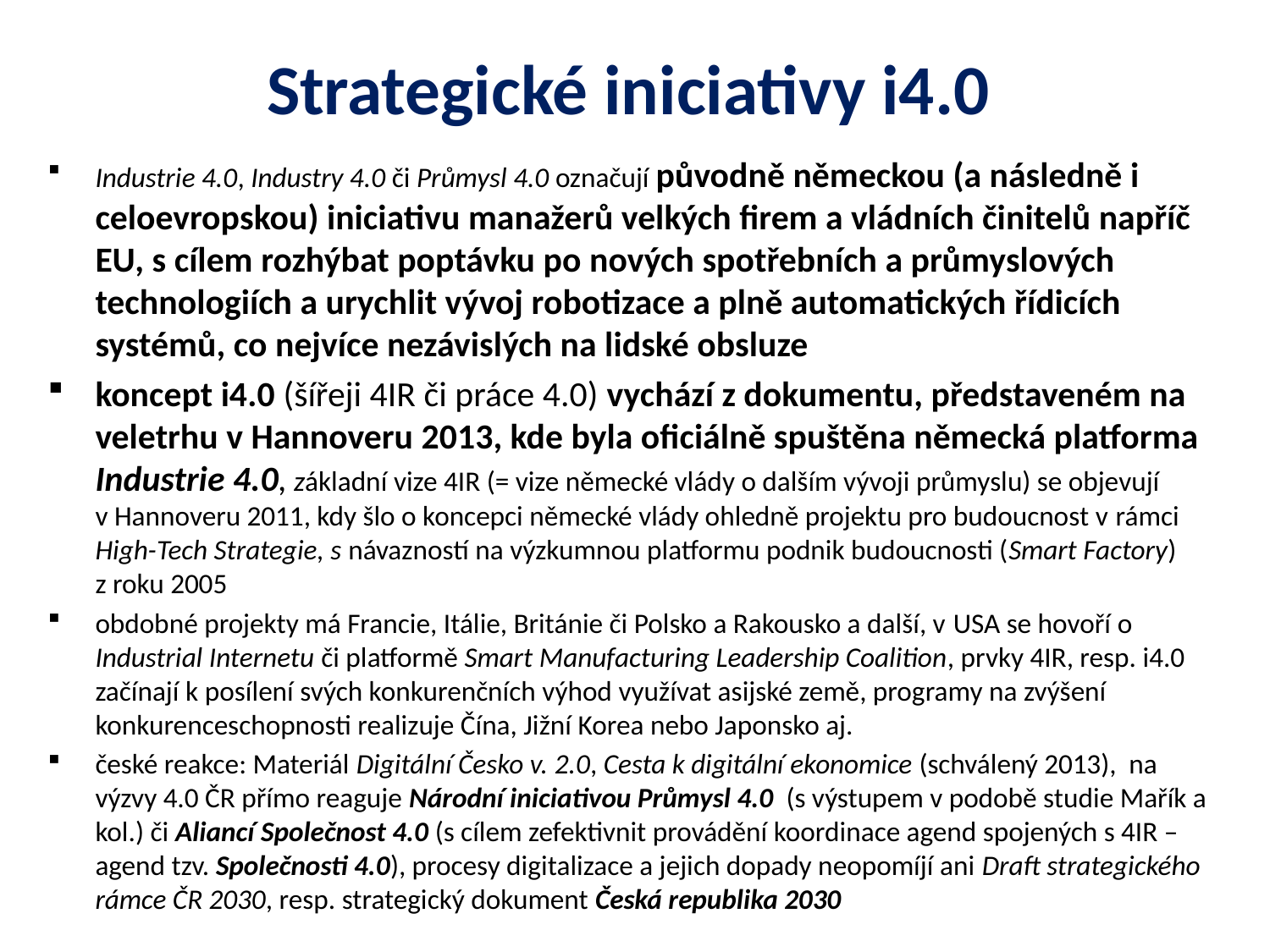

# Strategické iniciativy i4.0
Industrie 4.0, Industry 4.0 či Průmysl 4.0 označují původně německou (a následně i celoevropskou) iniciativu manažerů velkých firem a vládních činitelů napříč EU, s cílem rozhýbat poptávku po nových spotřebních a průmyslových technologiích a urychlit vývoj robotizace a plně automatických řídicích systémů, co nejvíce nezávislých na lidské obsluze
koncept i4.0 (šířeji 4IR či práce 4.0) vychází z dokumentu, představeném na veletrhu v Hannoveru 2013, kde byla oficiálně spuštěna německá platforma Industrie 4.0, základní vize 4IR (= vize německé vlády o dalším vývoji průmyslu) se objevují v Hannoveru 2011, kdy šlo o koncepci německé vlády ohledně projektu pro budoucnost v rámci High-Tech Strategie, s návazností na výzkumnou platformu podnik budoucnosti (Smart Factory) z roku 2005
obdobné projekty má Francie, Itálie, Británie či Polsko a Rakousko a další, v USA se hovoří o Industrial Internetu či platformě Smart Manufacturing Leadership Coalition, prvky 4IR, resp. i4.0 začínají k posílení svých konkurenčních výhod využívat asijské země, programy na zvýšení konkurenceschopnosti realizuje Čína, Jižní Korea nebo Japonsko aj.
české reakce: Materiál Digitální Česko v. 2.0, Cesta k digitální ekonomice (schválený 2013),  na výzvy 4.0 ČR přímo reaguje Národní iniciativou Průmysl 4.0  (s výstupem v podobě studie Mařík a kol.) či Aliancí Společnost 4.0 (s cílem zefektivnit provádění koordinace agend spojených s 4IR – agend tzv. Společnosti 4.0), procesy digitalizace a jejich dopady neopomíjí ani Draft strategického rámce ČR 2030, resp. strategický dokument Česká republika 2030